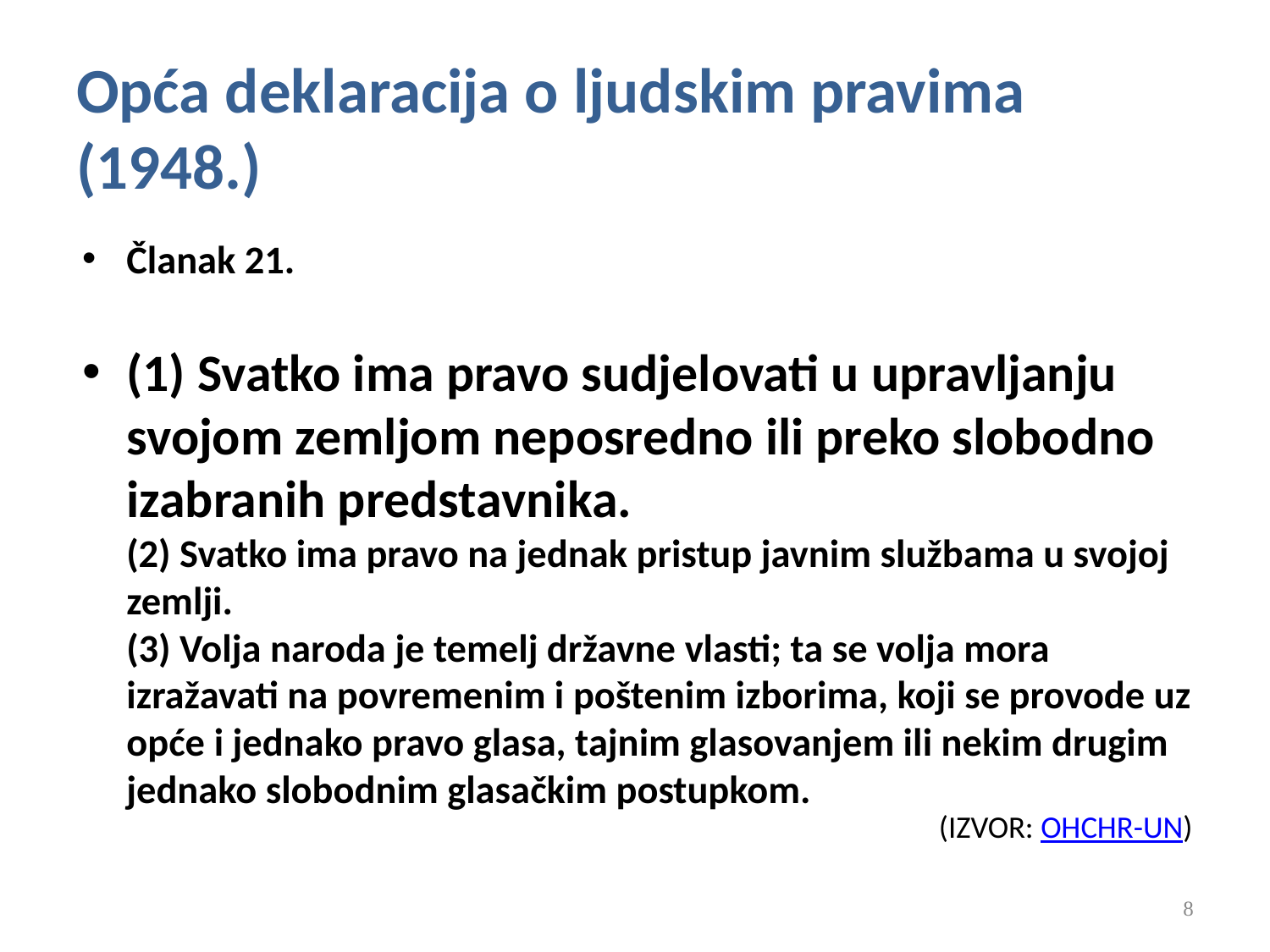

# Opća deklaracija o ljudskim pravima (1948.)
Članak 21.
(1) Svatko ima pravo sudjelovati u upravljanju svojom zemljom neposredno ili preko slobodno izabranih predstavnika.
(2) Svatko ima pravo na jednak pristup javnim službama u svojoj zemlji.
(3) Volja naroda je temelj državne vlasti; ta se volja mora izražavati na povremenim i poštenim izborima, koji se provode uz opće i jednako pravo glasa, tajnim glasovanjem ili nekim drugim jednako slobodnim glasačkim postupkom.
(IZVOR: OHCHR-UN)

8